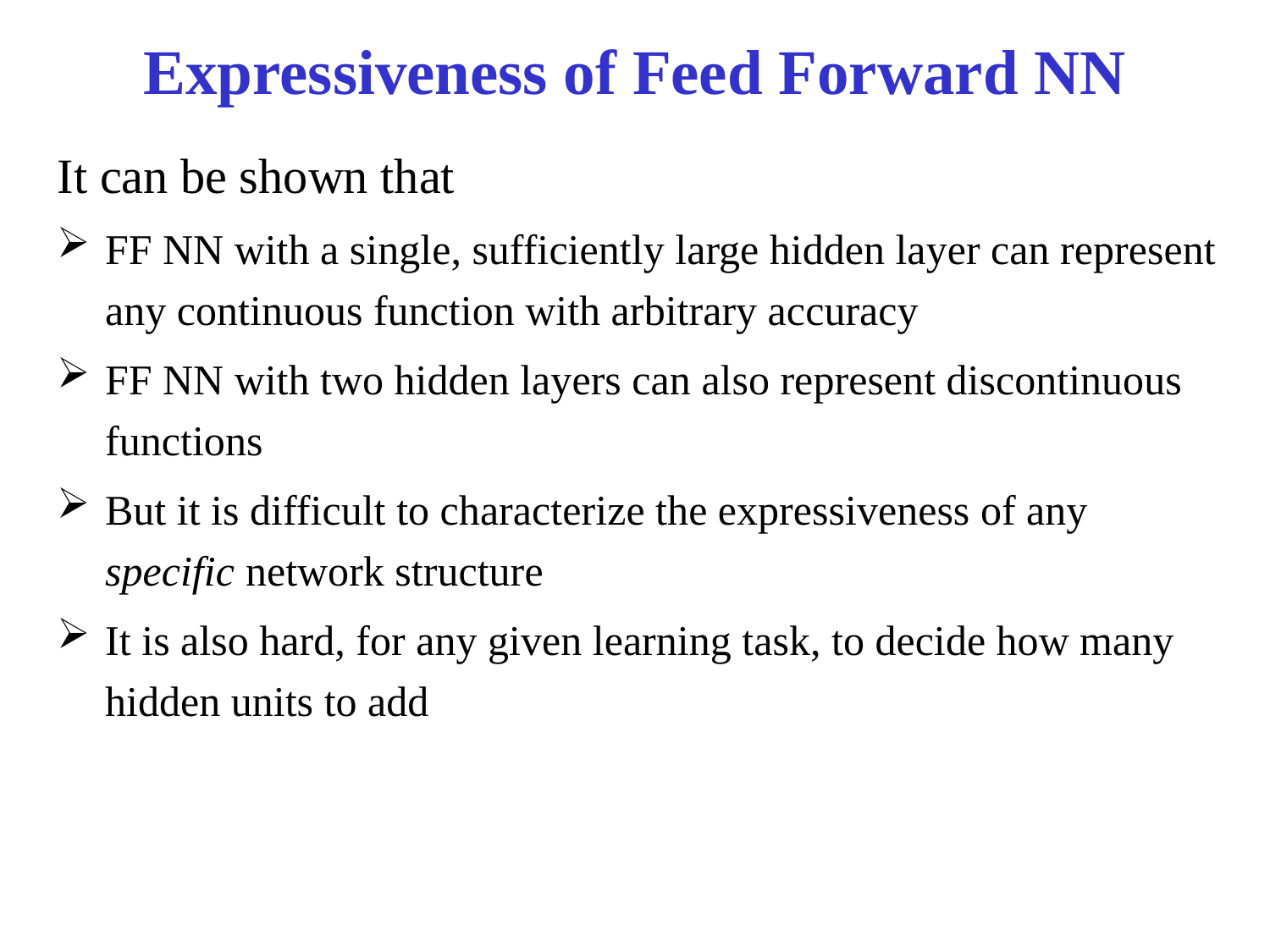

# Expressiveness of Feed Forward NN
It can be shown that
FF NN with a single, sufficiently large hidden layer can represent any continuous function with arbitrary accuracy
FF NN with two hidden layers can also represent discontinuous functions
But it is difficult to characterize the expressiveness of any specific network structure
It is also hard, for any given learning task, to decide how many hidden units to add